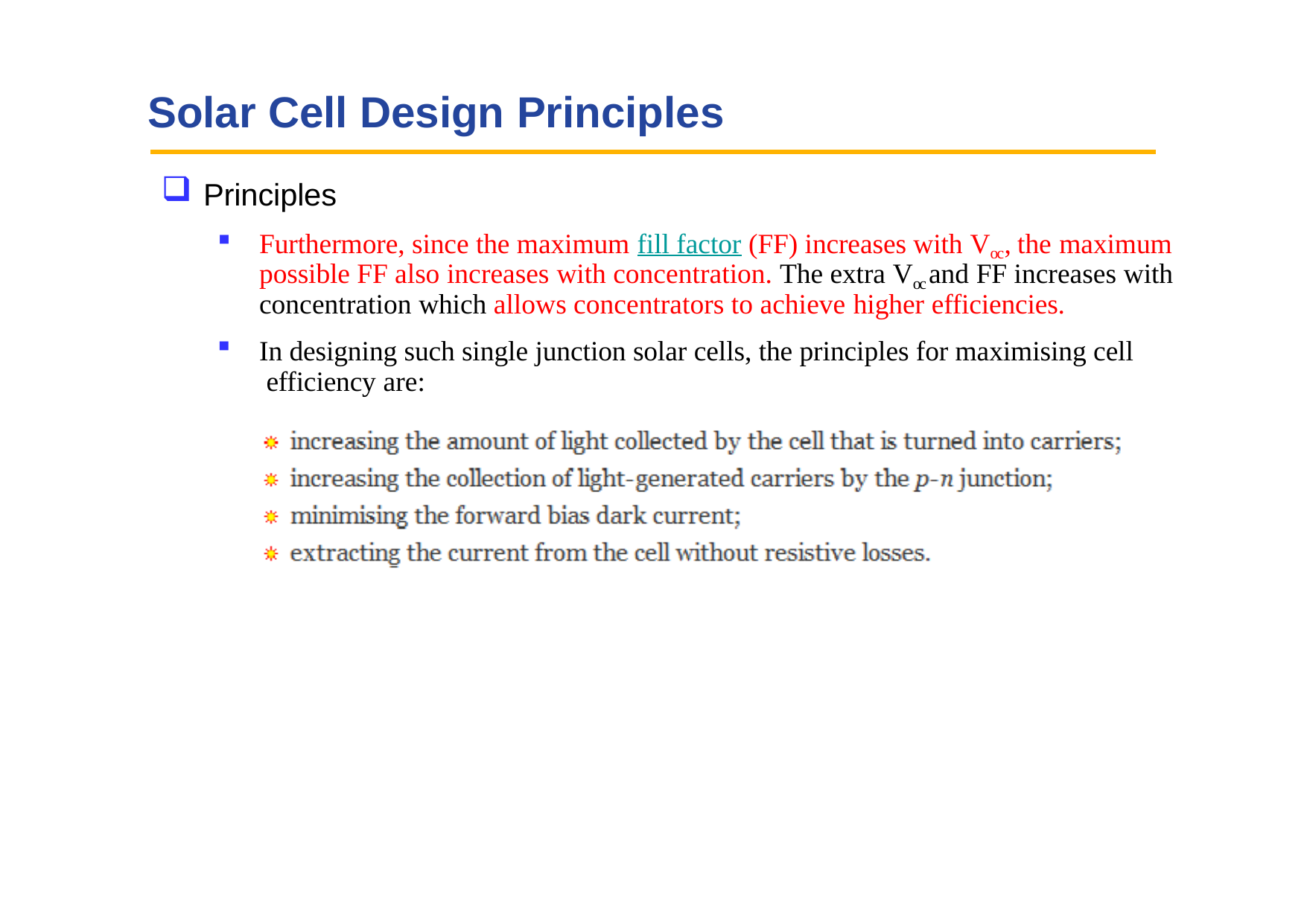

# Solar Cell Design Principles

Principles
Furthermore, since the maximum fill factor (FF) increases with Voc, the maximum

possible FF also increases with concentration. The extra Voc and FF increases with
concentration which allows concentrators to achieve higher efficiencies.
In designing such single junction solar cells, the principles for maximising cell  efficiency are: